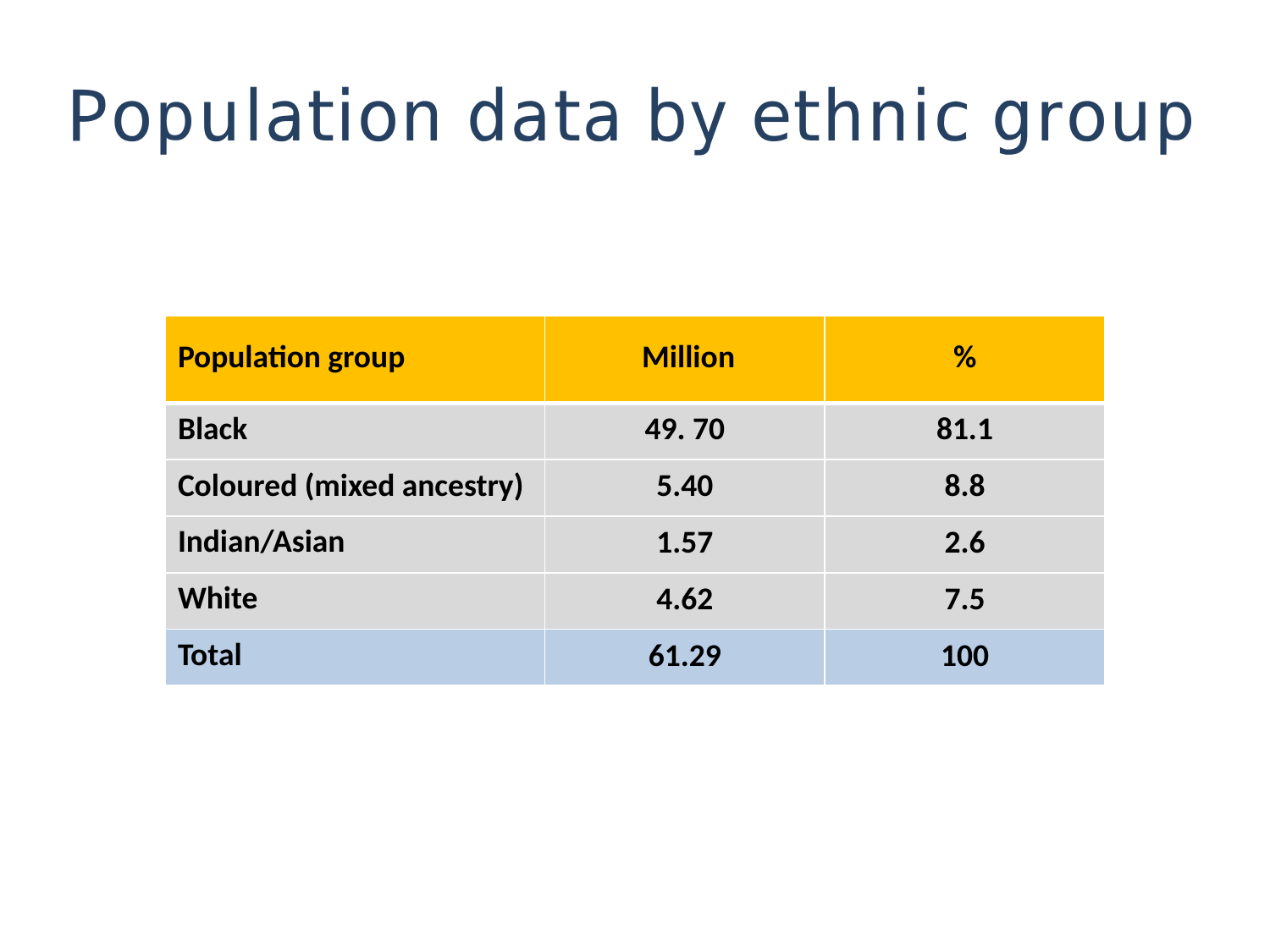

# Population data by ethnic group
| Population group | Million | % |
| --- | --- | --- |
| Black | 49. 70 | 81.1 |
| Coloured (mixed ancestry) | 5.40 | 8.8 |
| Indian/Asian | 1.57 | 2.6 |
| White | 4.62 | 7.5 |
| Total | 61.29 | 100 |